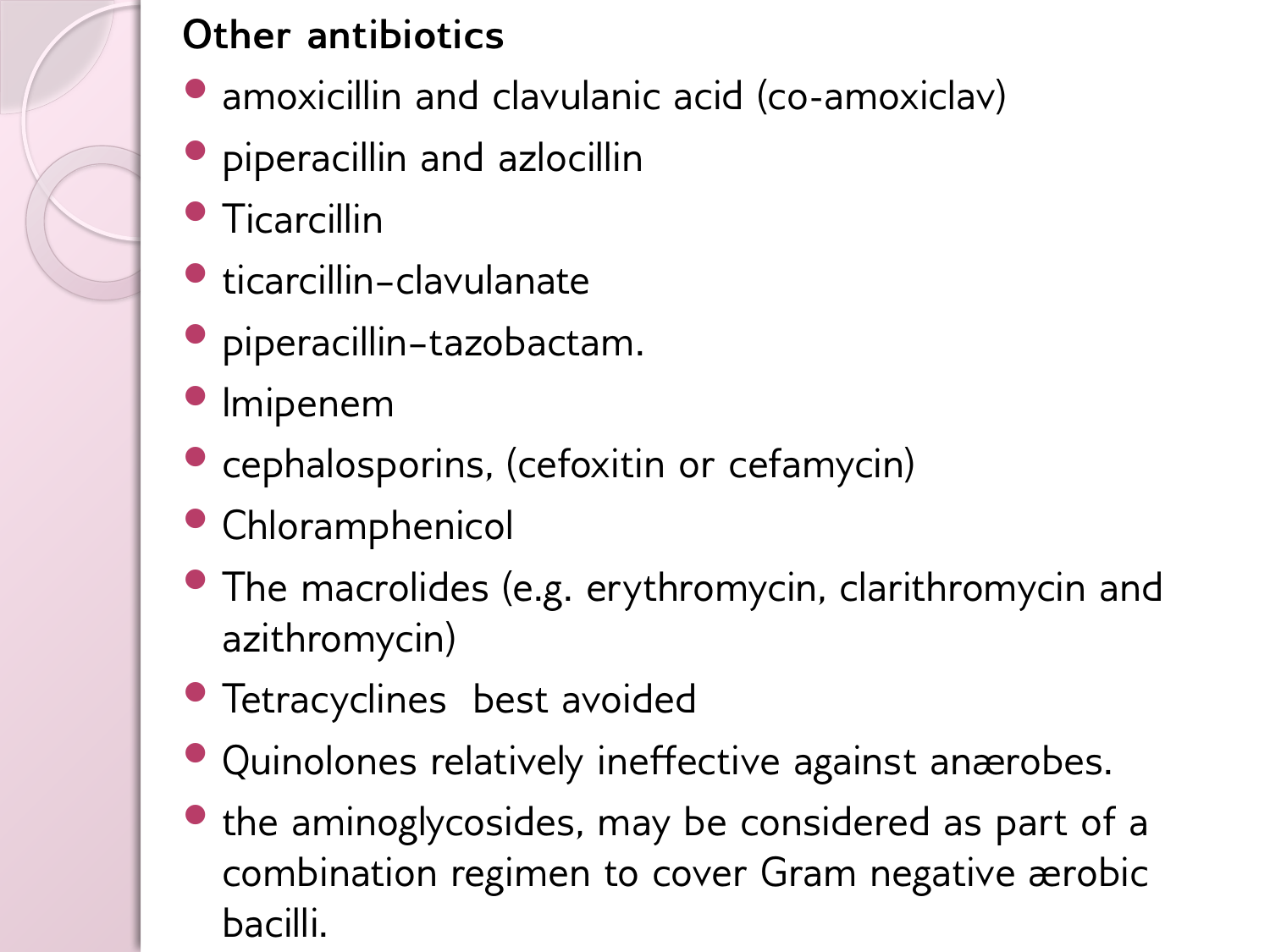

Other antibiotics
amoxicillin and clavulanic acid (co-amoxiclav)
piperacillin and azlocillin
Ticarcillin
ticarcillin–clavulanate
piperacillin–tazobactam.
Imipenem
cephalosporins, (cefoxitin or cefamycin)
Chloramphenicol
The macrolides (e.g. erythromycin, clarithromycin and azithromycin)
Tetracyclines  best avoided
Quinolones relatively ineffective against anaerobes.
the aminoglycosides, may be considered as part of a combination regimen to cover Gram negative aerobic bacilli.